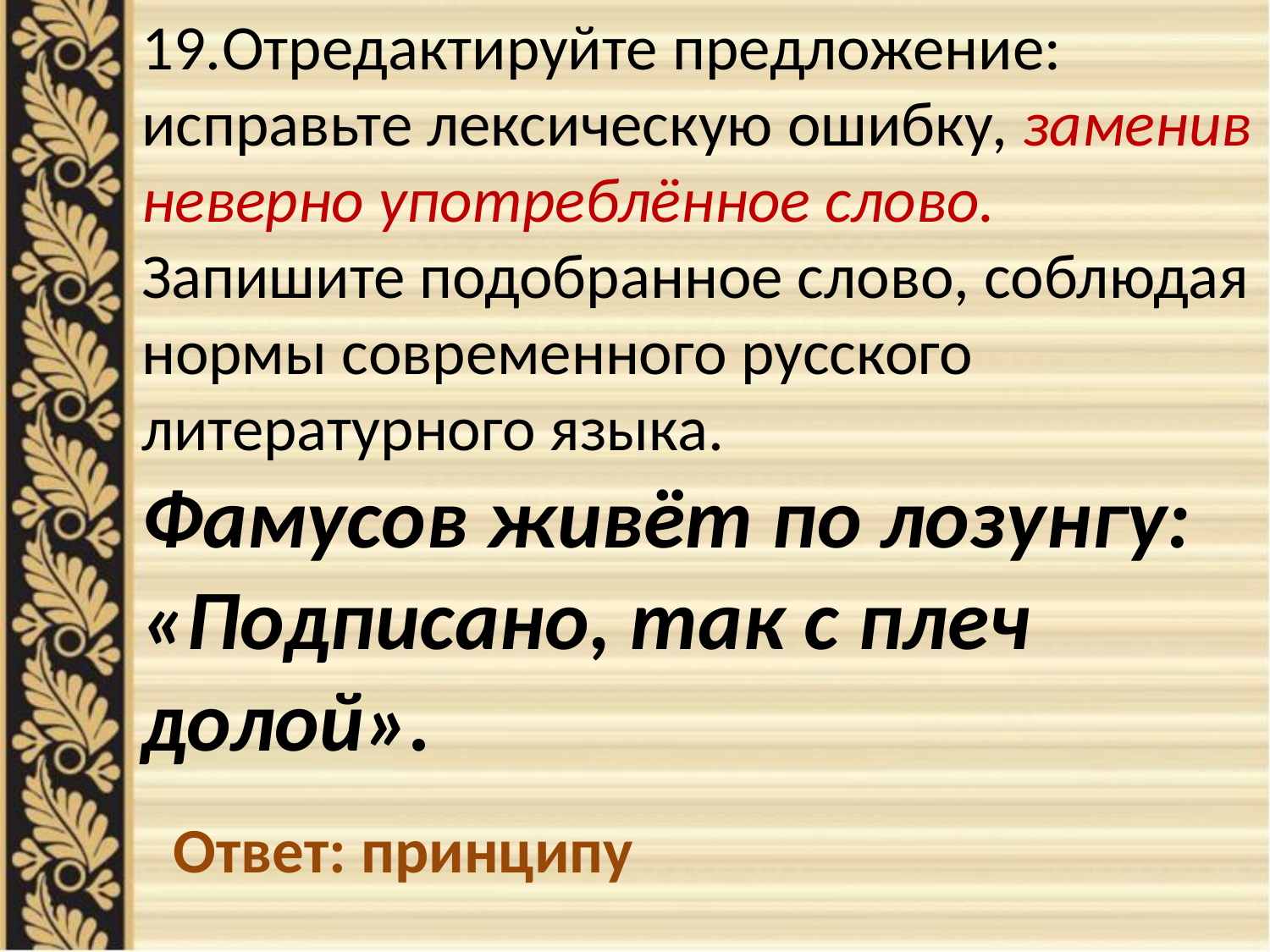

19.Отредактируйте предложение: исправьте лексическую ошибку, заменив неверно употреблённое слово. Запишите подобранное слово, соблюдая нормы современного русского литературного языка.
Фамусов живёт по лозунгу: «Подписано, так с плеч долой».
Ответ: принципу